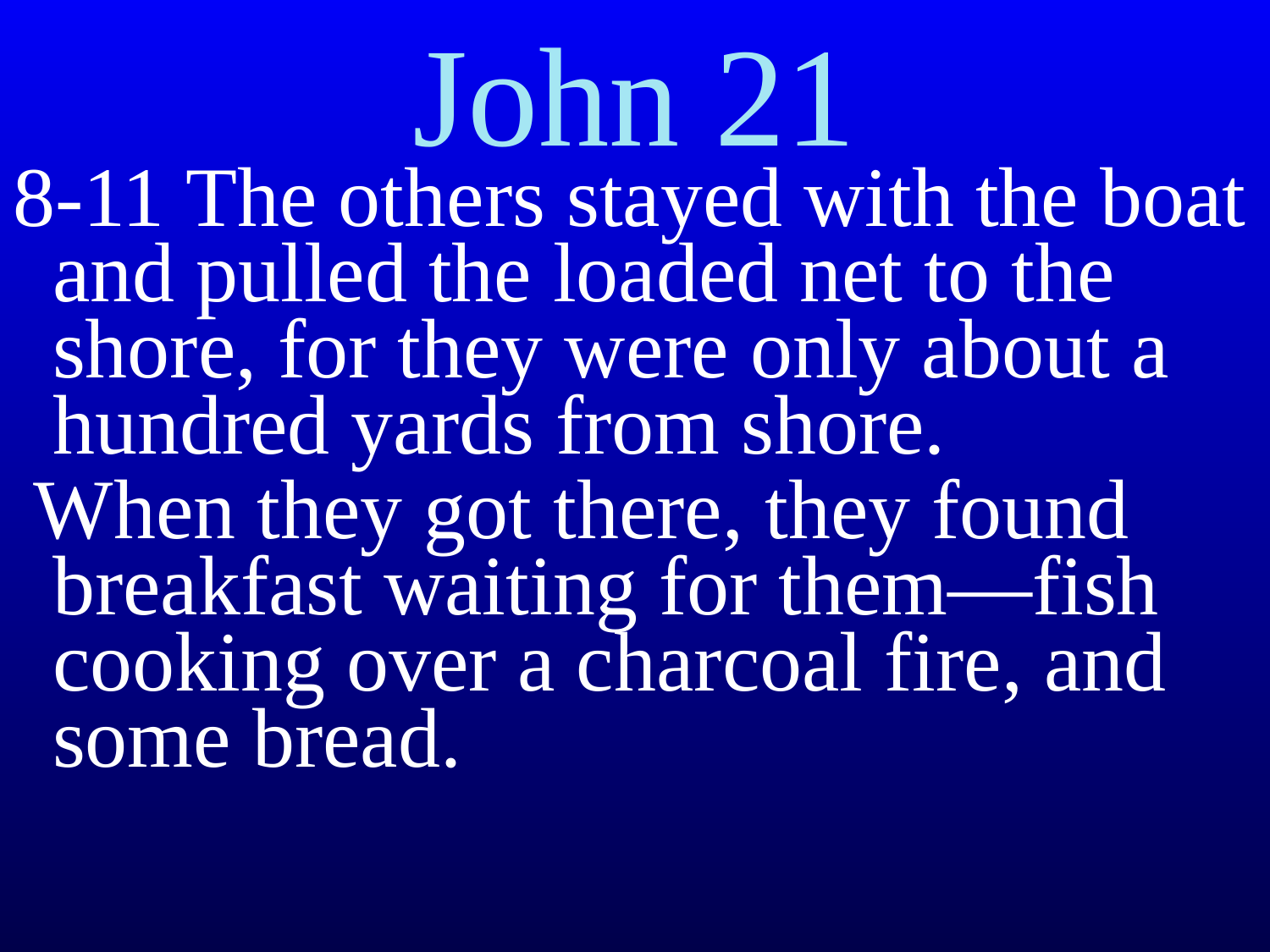

# John 21
8-11 The others stayed with the boat and pulled the loaded net to the shore, for they were only about a hundred yards from shore.
 When they got there, they found breakfast waiting for them—fish cooking over a charcoal fire, and some bread.